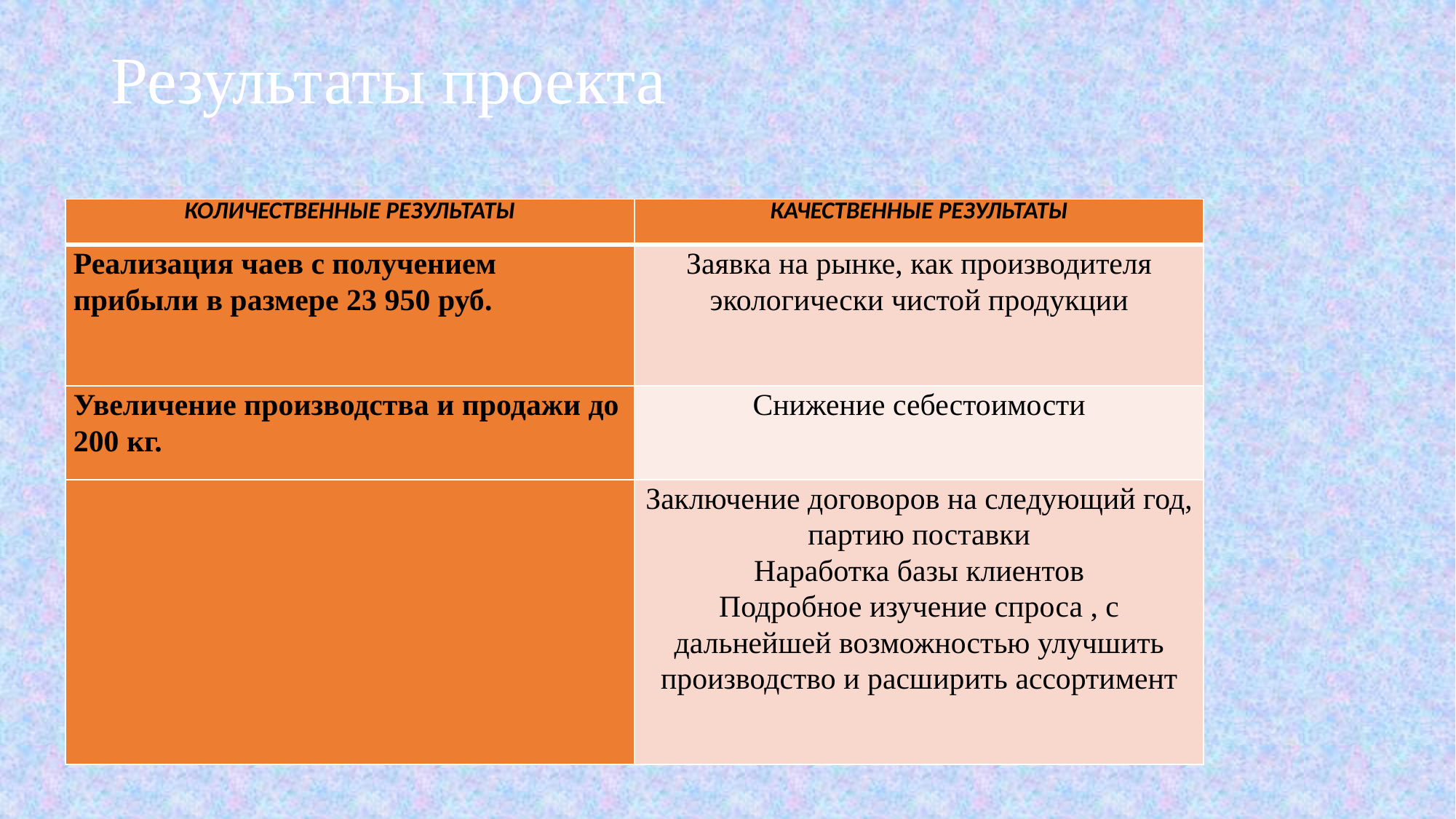

# Результаты проекта
| КОЛИЧЕСТВЕННЫЕ РЕЗУЛЬТАТЫ | КАЧЕСТВЕННЫЕ РЕЗУЛЬТАТЫ |
| --- | --- |
| Реализация чаев с получением прибыли в размере 23 950 руб. | Заявка на рынке, как производителя экологически чистой продукции |
| Увеличение производства и продажи до 200 кг. | Снижение себестоимости |
|  | Заключение договоров на следующий год, партию поставки Наработка базы клиентов Подробное изучение спроса , с дальнейшей возможностью улучшить производство и расширить ассортимент |